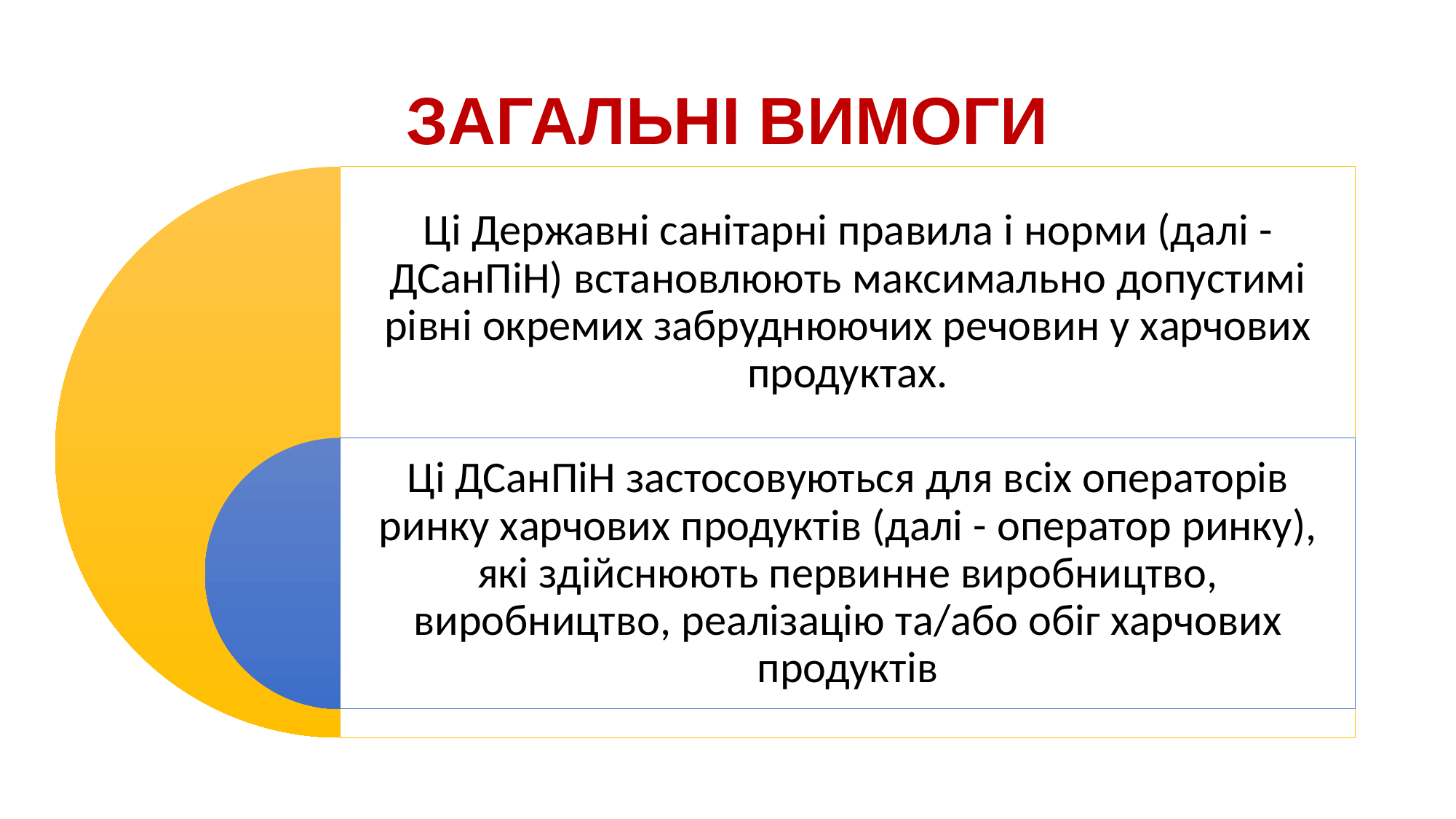

# ЗАГАЛЬНІ ВИМОГИ
Ці Державні санітарні правила і норми (далі - ДСанПіН) встановлюють максимально допустимі рівні окремих забруднюючих речовин у харчових продуктах.
Ці ДСанПіН застосовуються для всіх операторів ринку харчових продуктів (далі - оператор ринку), які здійснюють первинне виробництво, виробництво, реалізацію та/або обіг харчових продуктів